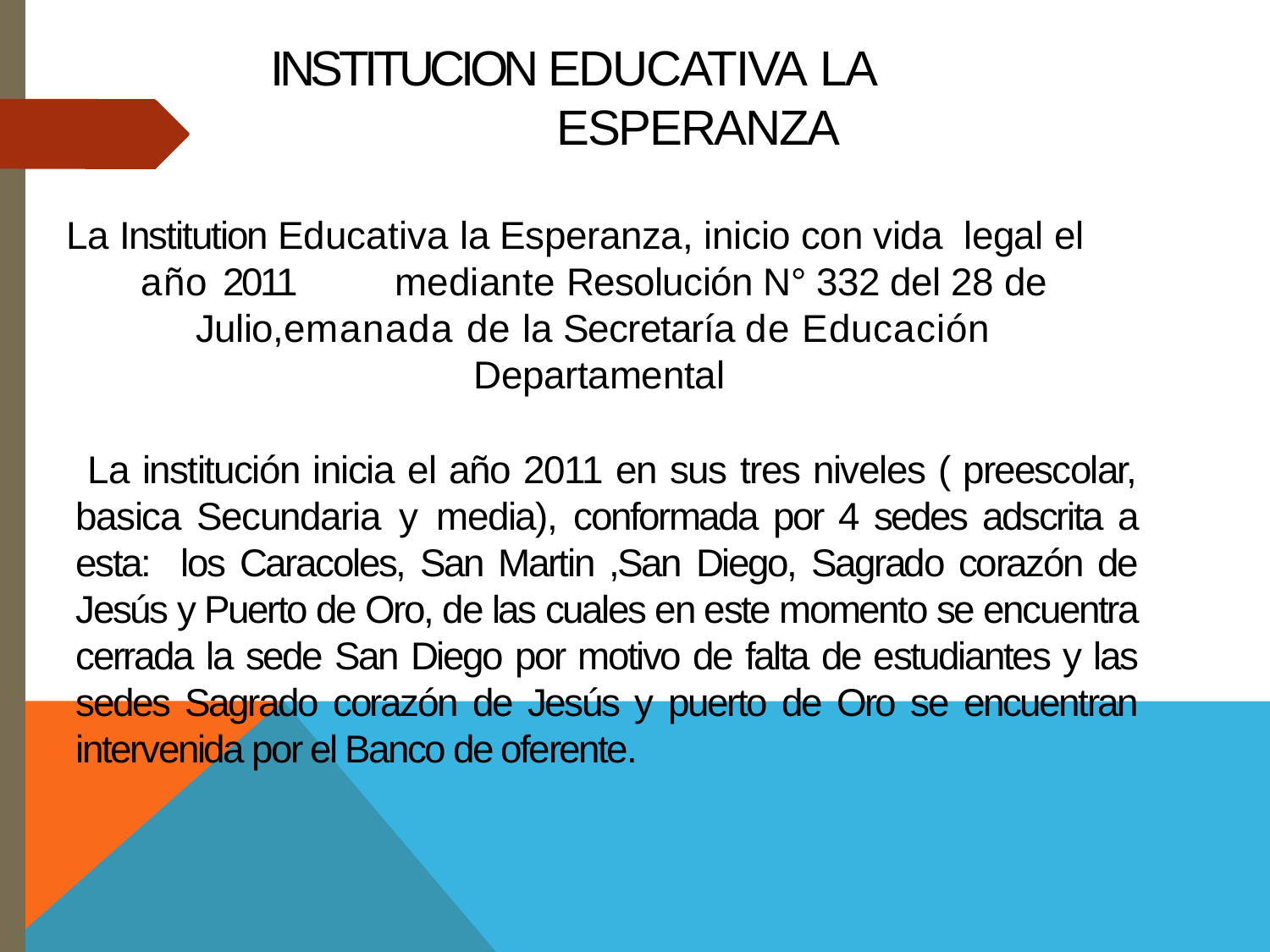

# INSTITUCION EDUCATIVA LA ESPERANZA

La Institution Educativa la Esperanza, inicio con vida  legal el año 2011	mediante Resolución N° 332 del 28 de  Julio,emanada de la Secretaría de Educación  Departamental

     La institución inicia el año 2011 en sus tres niveles ( preescolar, basica Secundaria y media), conformada por 4 sedes adscrita a esta:  los Caracoles, San Martin ,San Diego, Sagrado corazón de Jesús y Puerto de Oro, de las cuales en este momento se encuentra cerrada la sede San Diego por motivo de falta de estudiantes y las sedes Sagrado corazón de Jesús y puerto de Oro se encuentran intervenida por el Banco de oferente.